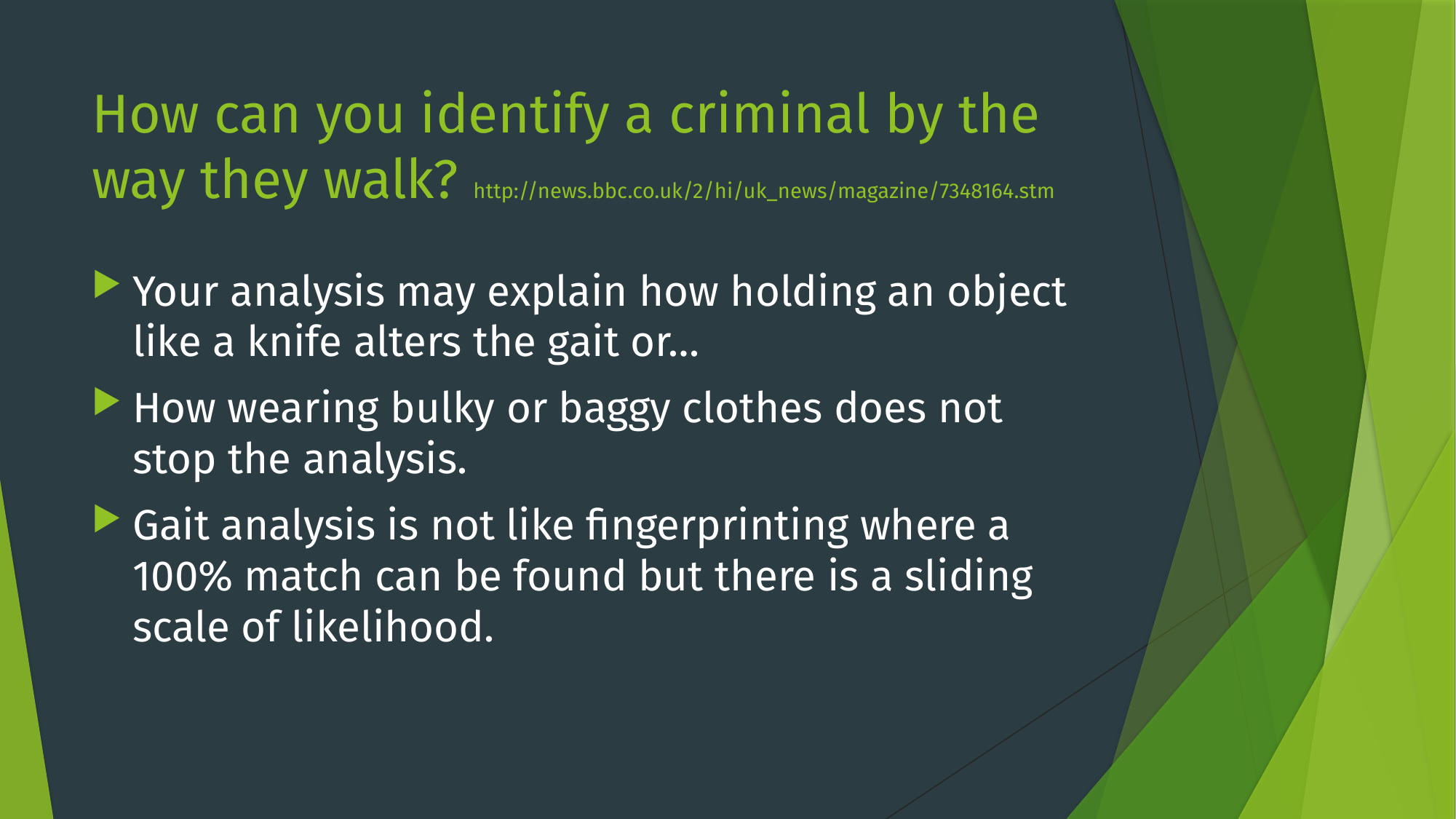

# How can you identify a criminal by the way they walk? http://news.bbc.co.uk/2/hi/uk_news/magazine/7348164.stm
Your analysis may explain how holding an object like a knife alters the gait or…
How wearing bulky or baggy clothes does not stop the analysis.
Gait analysis is not like fingerprinting where a 100% match can be found but there is a sliding scale of likelihood.